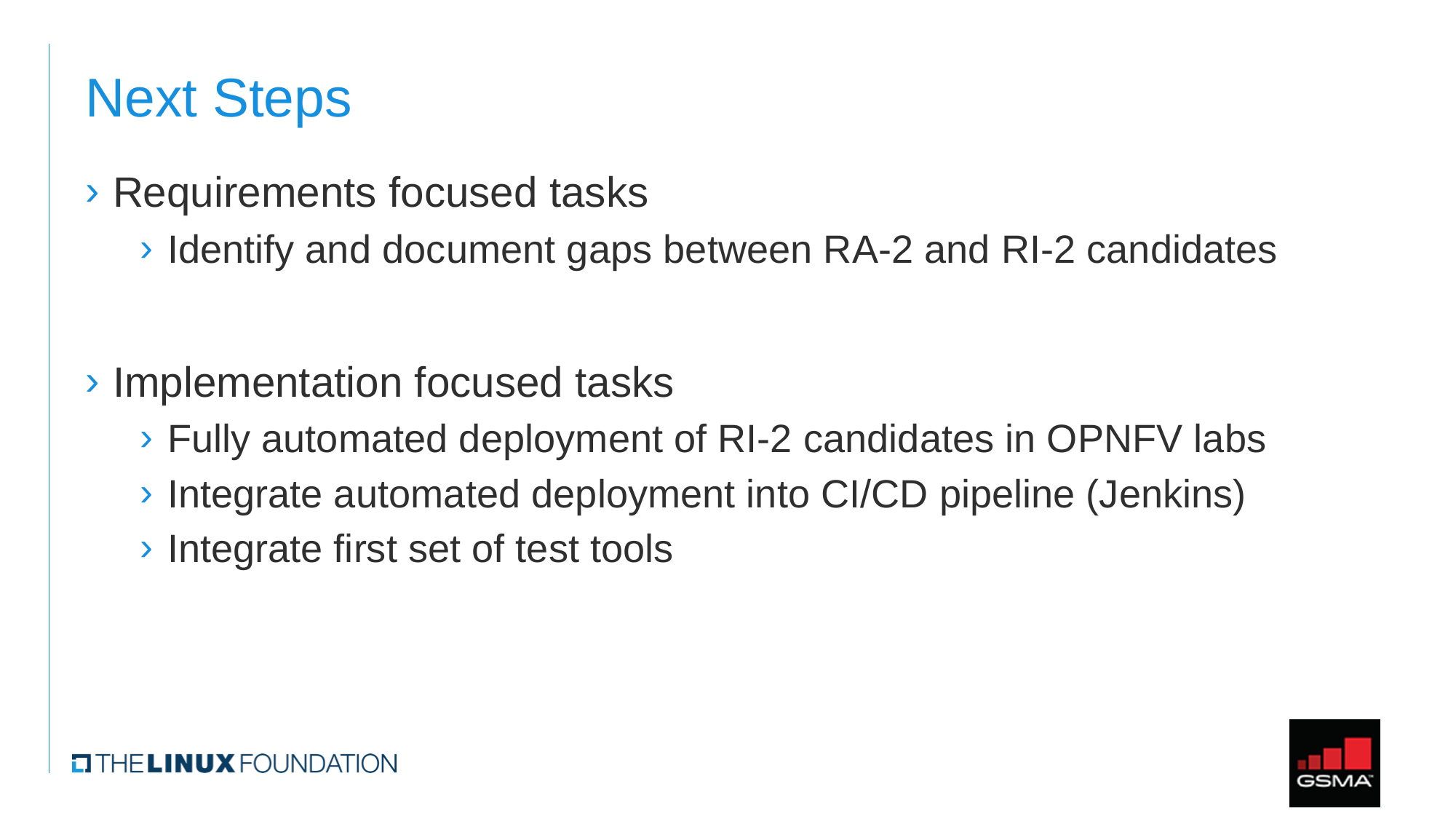

# Next Steps
Requirements focused tasks
Identify and document gaps between RA-2 and RI-2 candidates

Implementation focused tasks
Fully automated deployment of RI-2 candidates in OPNFV labs
Integrate automated deployment into CI/CD pipeline (Jenkins)
Integrate first set of test tools